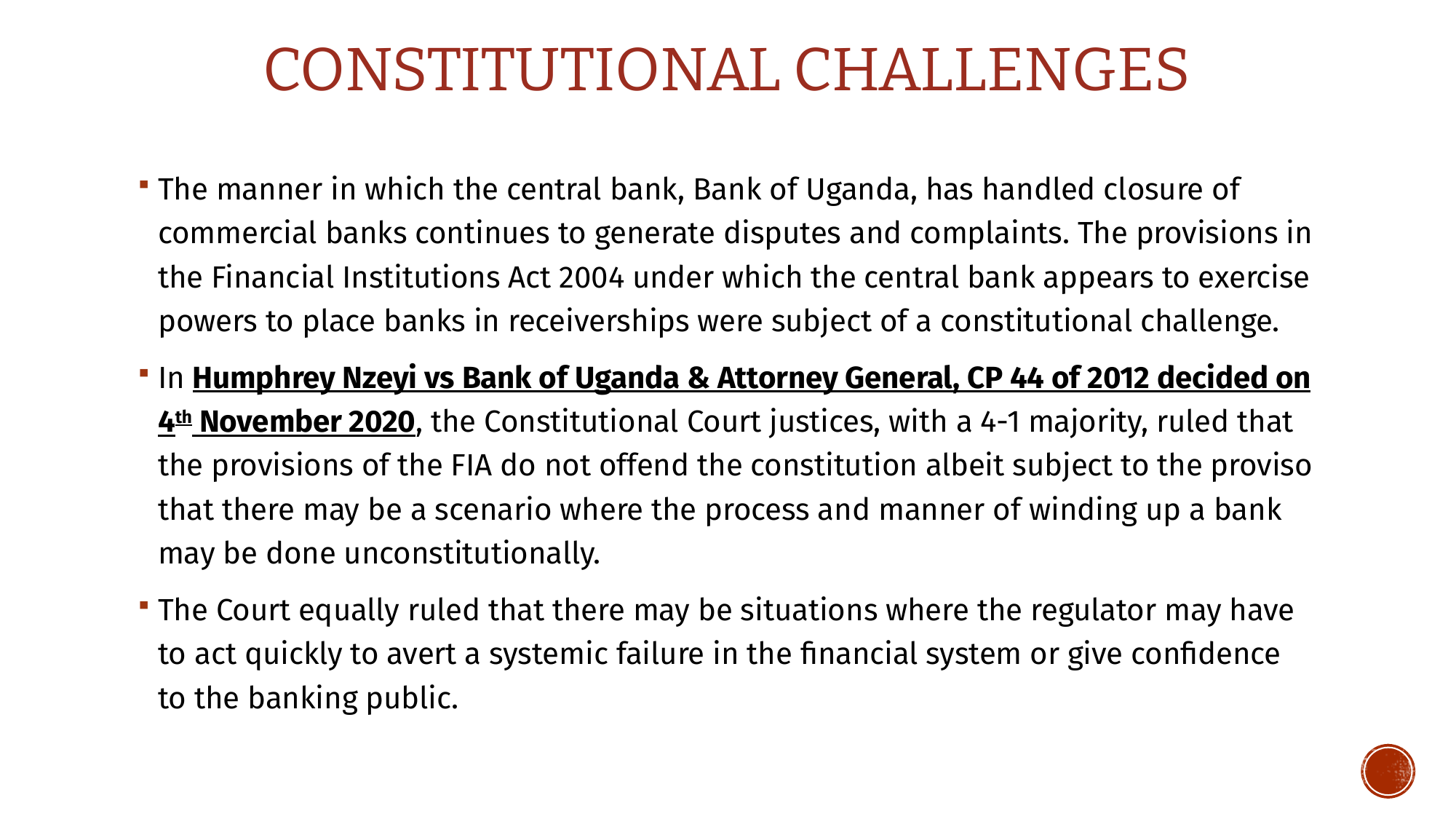

# Constitutional CHALLENGES
The manner in which the central bank, Bank of Uganda, has handled closure of commercial banks continues to generate disputes and complaints. The provisions in the Financial Institutions Act 2004 under which the central bank appears to exercise powers to place banks in receiverships were subject of a constitutional challenge.
In Humphrey Nzeyi vs Bank of Uganda & Attorney General, CP 44 of 2012 decided on 4th November 2020, the Constitutional Court justices, with a 4-1 majority, ruled that the provisions of the FIA do not offend the constitution albeit subject to the proviso that there may be a scenario where the process and manner of winding up a bank may be done unconstitutionally.
The Court equally ruled that there may be situations where the regulator may have to act quickly to avert a systemic failure in the financial system or give confidence to the banking public.